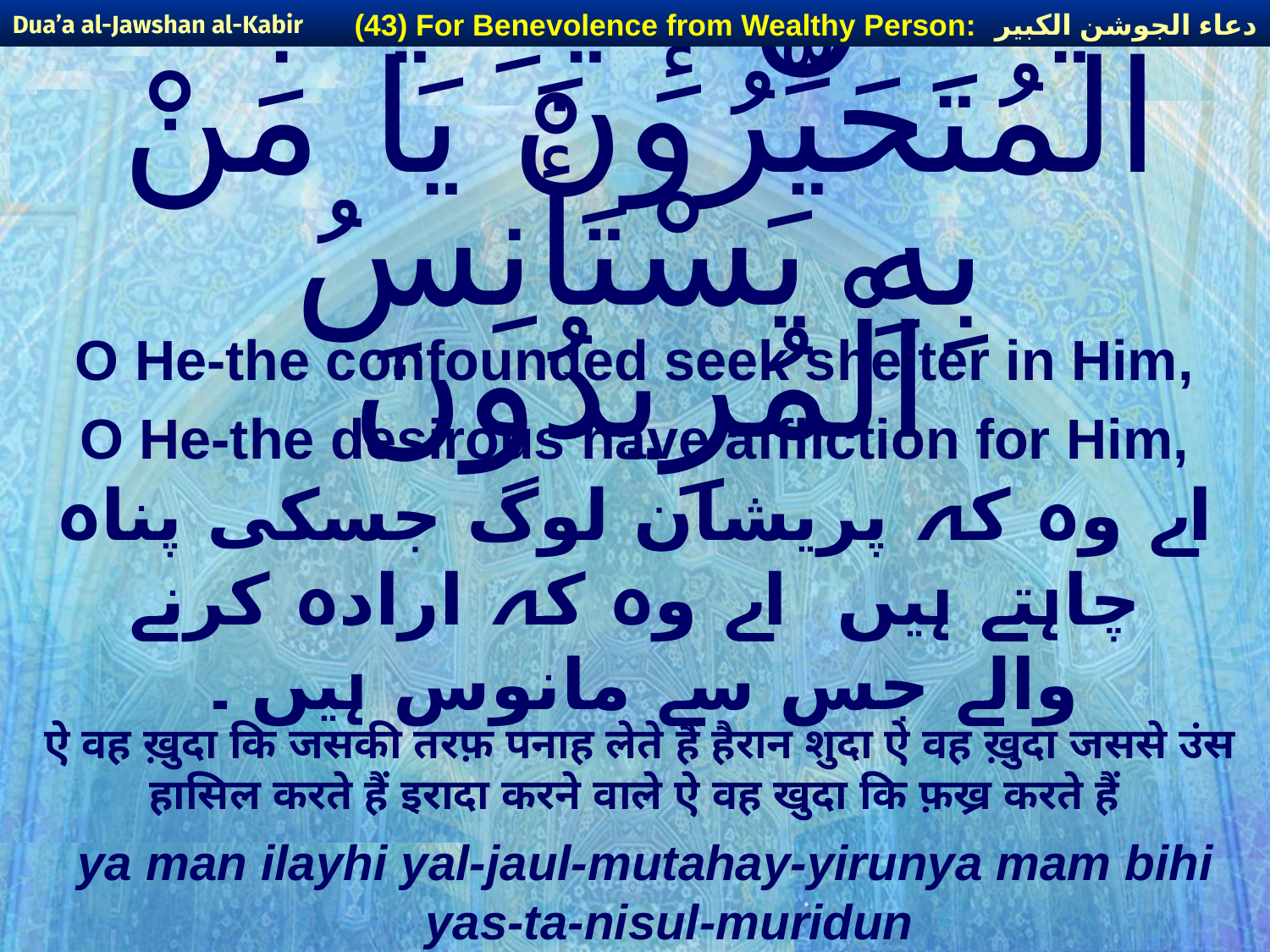

دعاء الجوشن الكبير
(43) For Benevolence from Wealthy Person:
Dua’a al-Jawshan al-Kabir
# يَا مَنْ إِلَيْهِ يَلْجَأُ الْمُتَحَيِّرُونَ يَا مَنْ بِهِ يَسْتَأْنِسُ الْمُرِيدُونَ
O He-the confounded seek shelter in Him,
O He-the desirous have affliction for Him,
اے وہ کہ پریشان لوگ جسکی پناہ چاہتے ہیں  اے وہ کہ ارادہ کرنے والے جس سے مانوس ہیں ۔
ऐ वह ख़ुदा कि जसकी तरफ़ पनाह लेते हैं हैरान शुदा ऐ वह ख़ुदा जससे उंस हासिल करते हैं इरादा करने वाले ऐ वह खुदा कि फ़ख्र करते हैं
ya man ilayhi yal-jaul-mutahay-yirunya mam bihi yas-ta-nisul-muridun